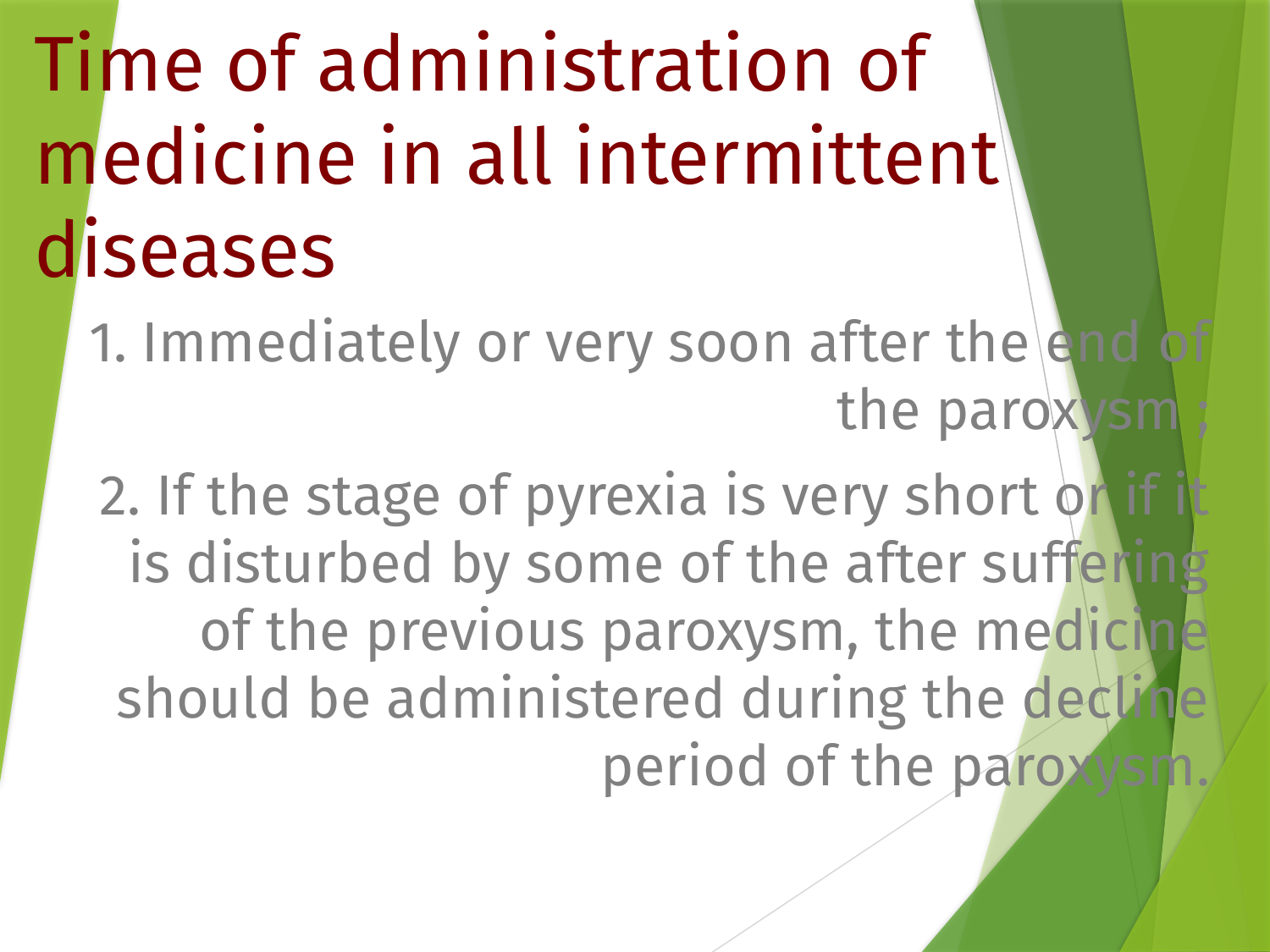

# Time of administration of medicine in all intermittent diseases
1. Immediately or very soon after the end of the paroxysm ;
2. If the stage of pyrexia is very short or if it is disturbed by some of the after suffering of the previous paroxysm, the medicine should be administered during the decline period of the paroxysm.